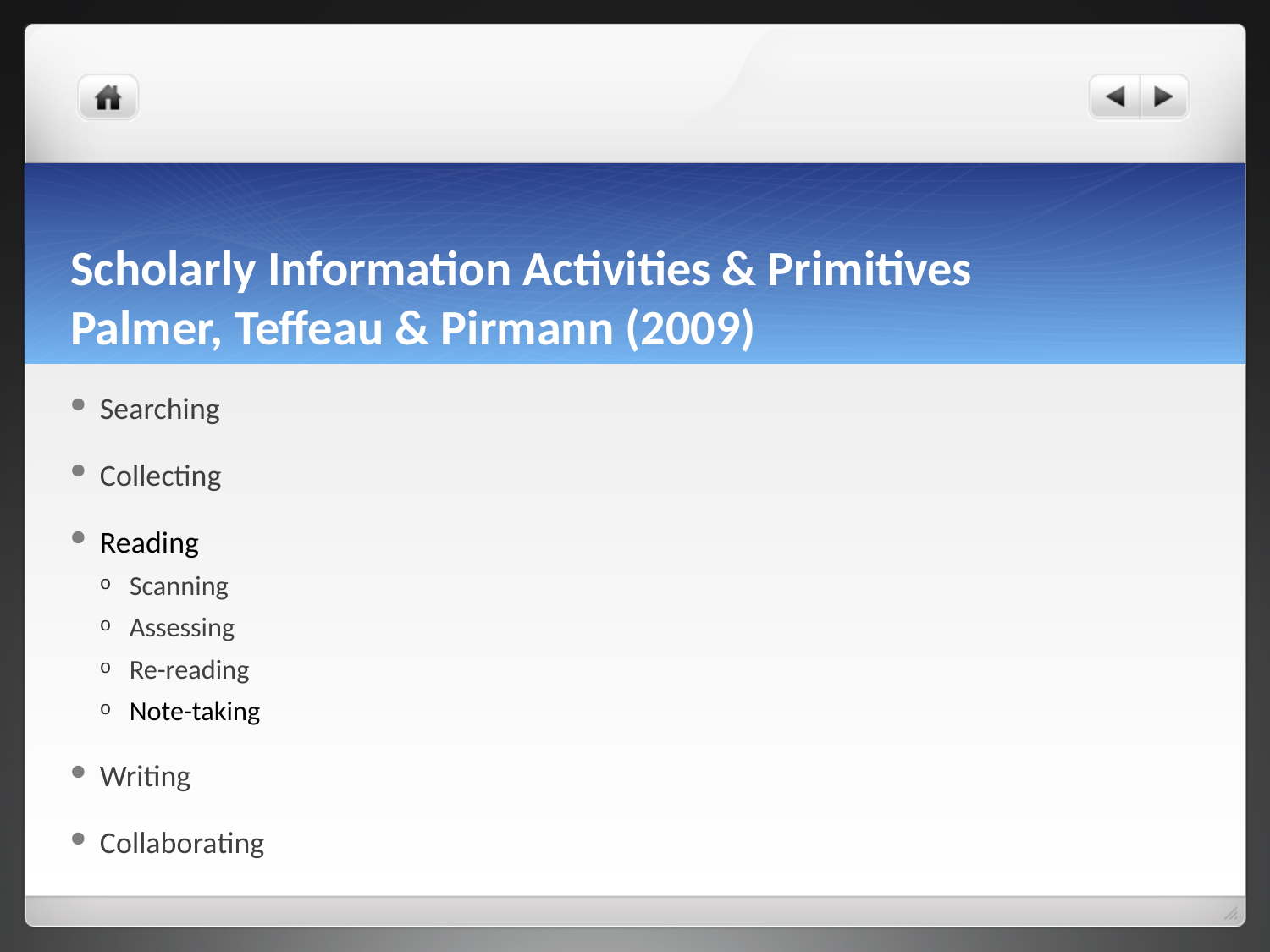

# Scholarly Information Activities & Primitives Palmer, Teffeau & Pirmann (2009)
Searching
Collecting
Reading
Scanning
Assessing
Re-reading
Note-taking
Writing
Collaborating